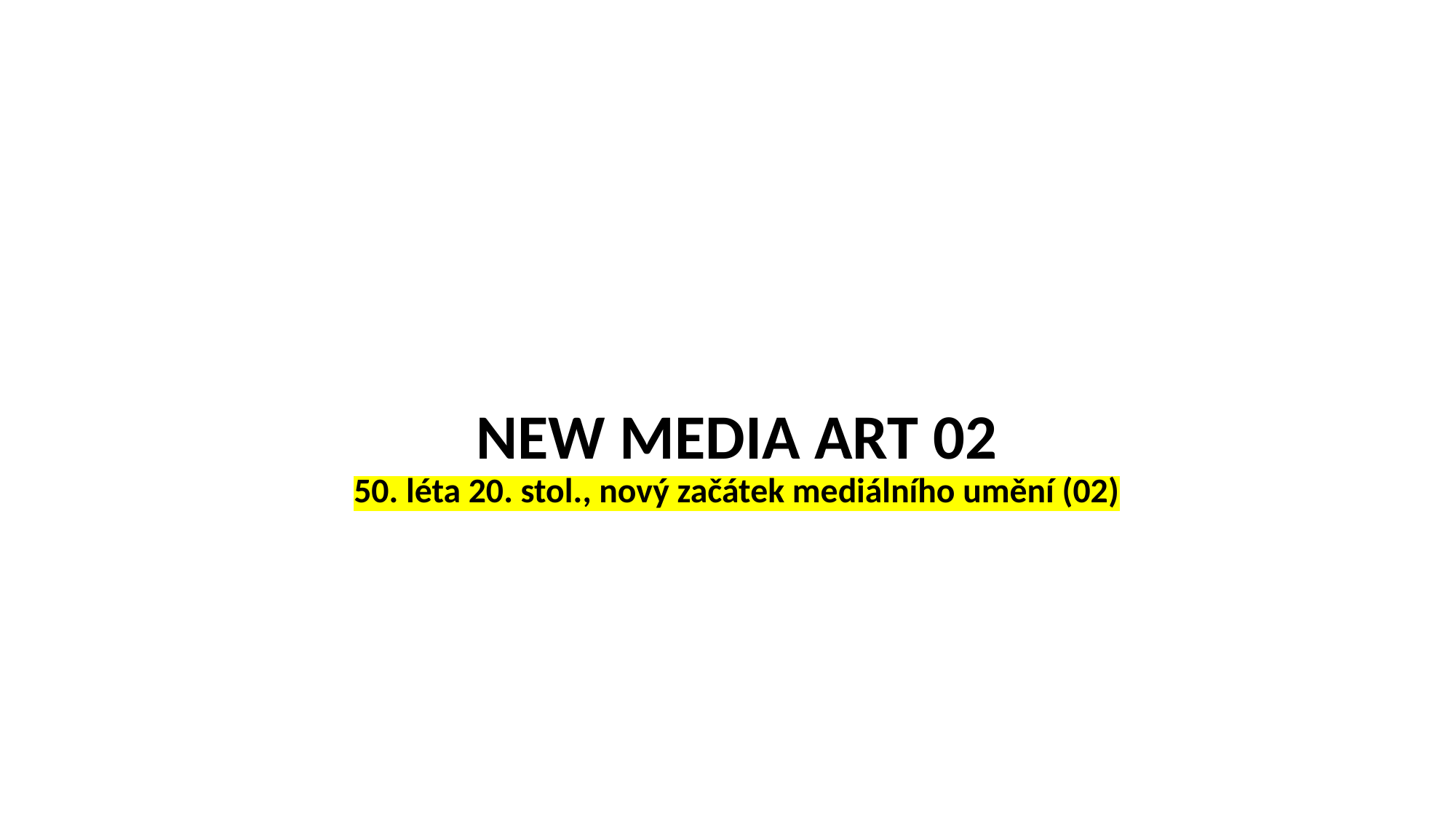

# NEW MEDIA ART 02 50. léta 20. stol., nový začátek mediálního umění (02)